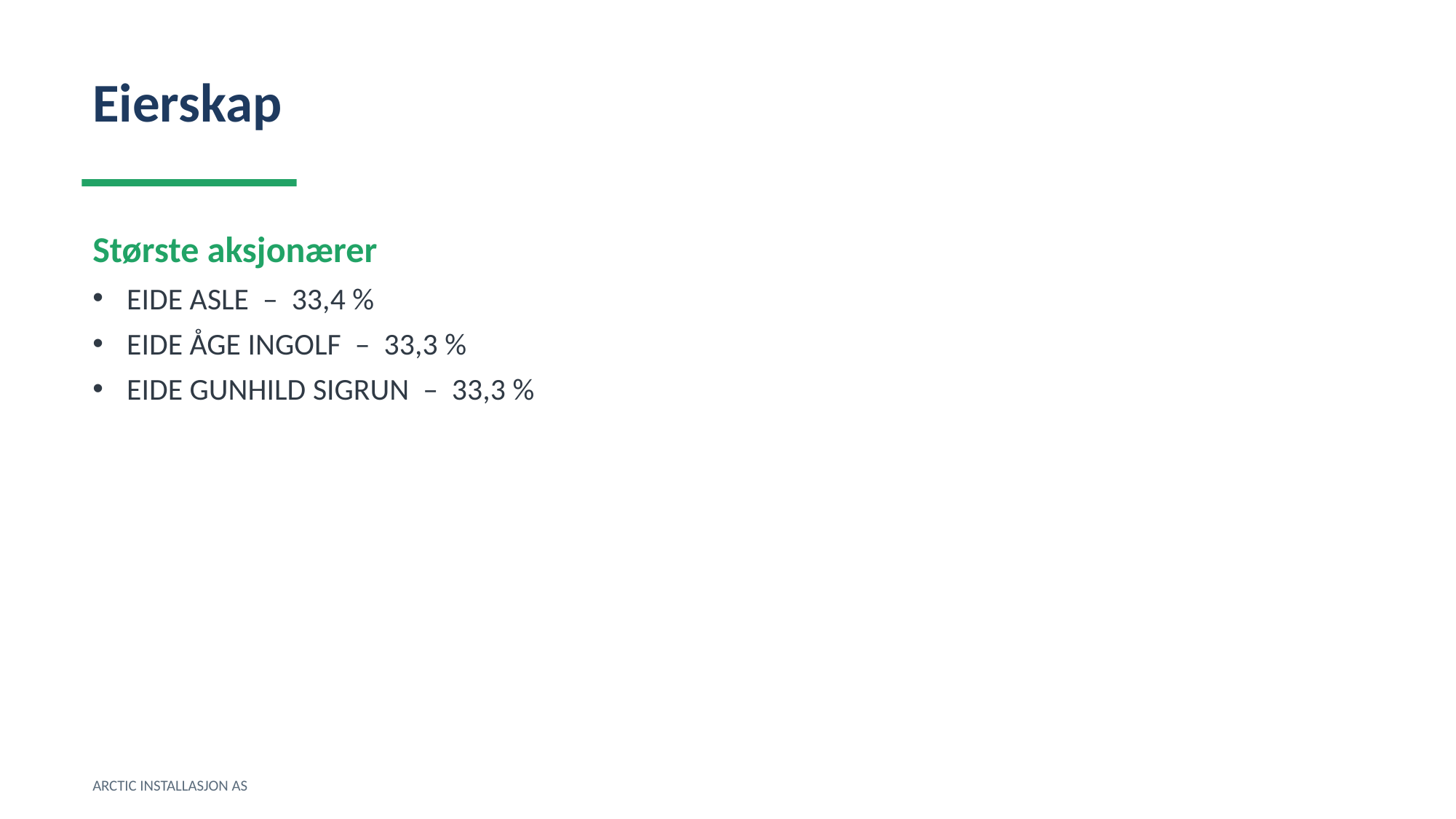

Eierskap

Største aksjonærer
EIDE ASLE  –  33,4 %
EIDE ÅGE INGOLF  –  33,3 %
EIDE GUNHILD SIGRUN  –  33,3 %
ARCTIC INSTALLASJON AS